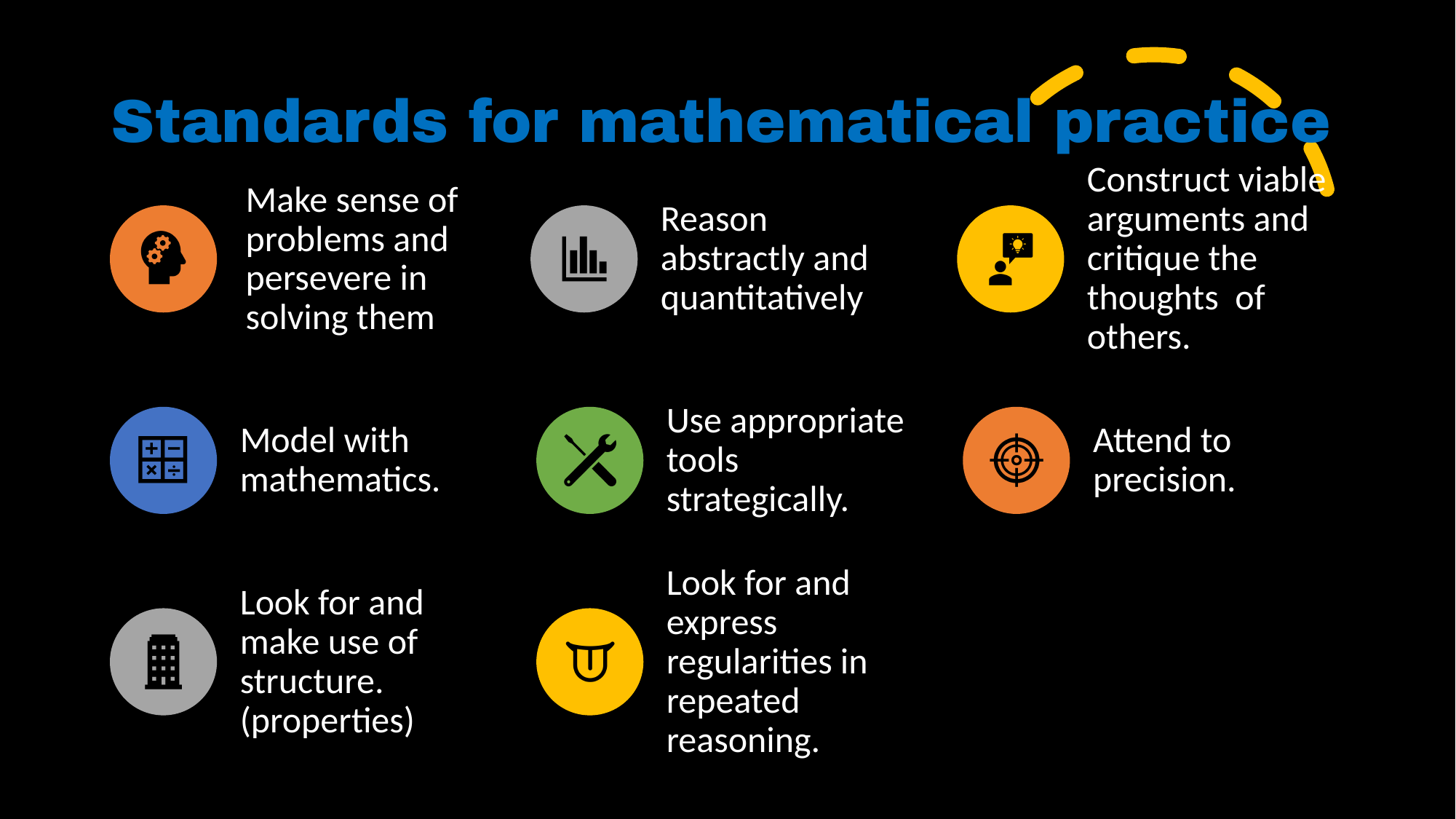

# Standards for mathematical practice

Make sense of problems and persevere in solving them
Reason abstractly and quantitatively
Construct viable arguments and critique the thoughts  of others.
Model with mathematics.
Use appropriate tools strategically.
Attend to precision.
Look for and make use of structure. (properties)
Look for and express regularities in repeated reasoning.